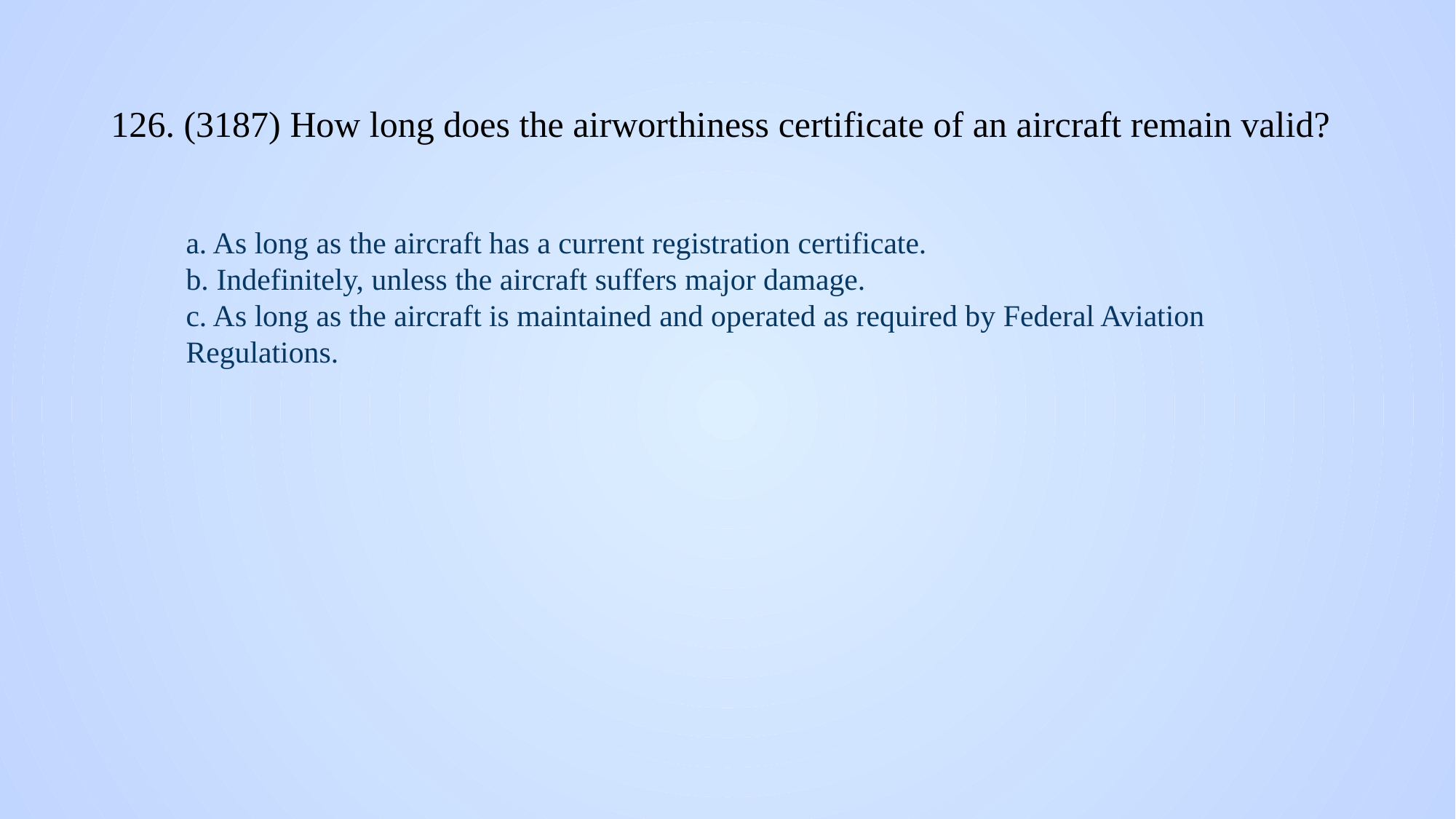

# 126. (3187) How long does the airworthiness certificate of an aircraft remain valid?
a. As long as the aircraft has a current registration certificate.
b. Indefinitely, unless the aircraft suffers major damage.
c. As long as the aircraft is maintained and operated as required by Federal Aviation Regulations.